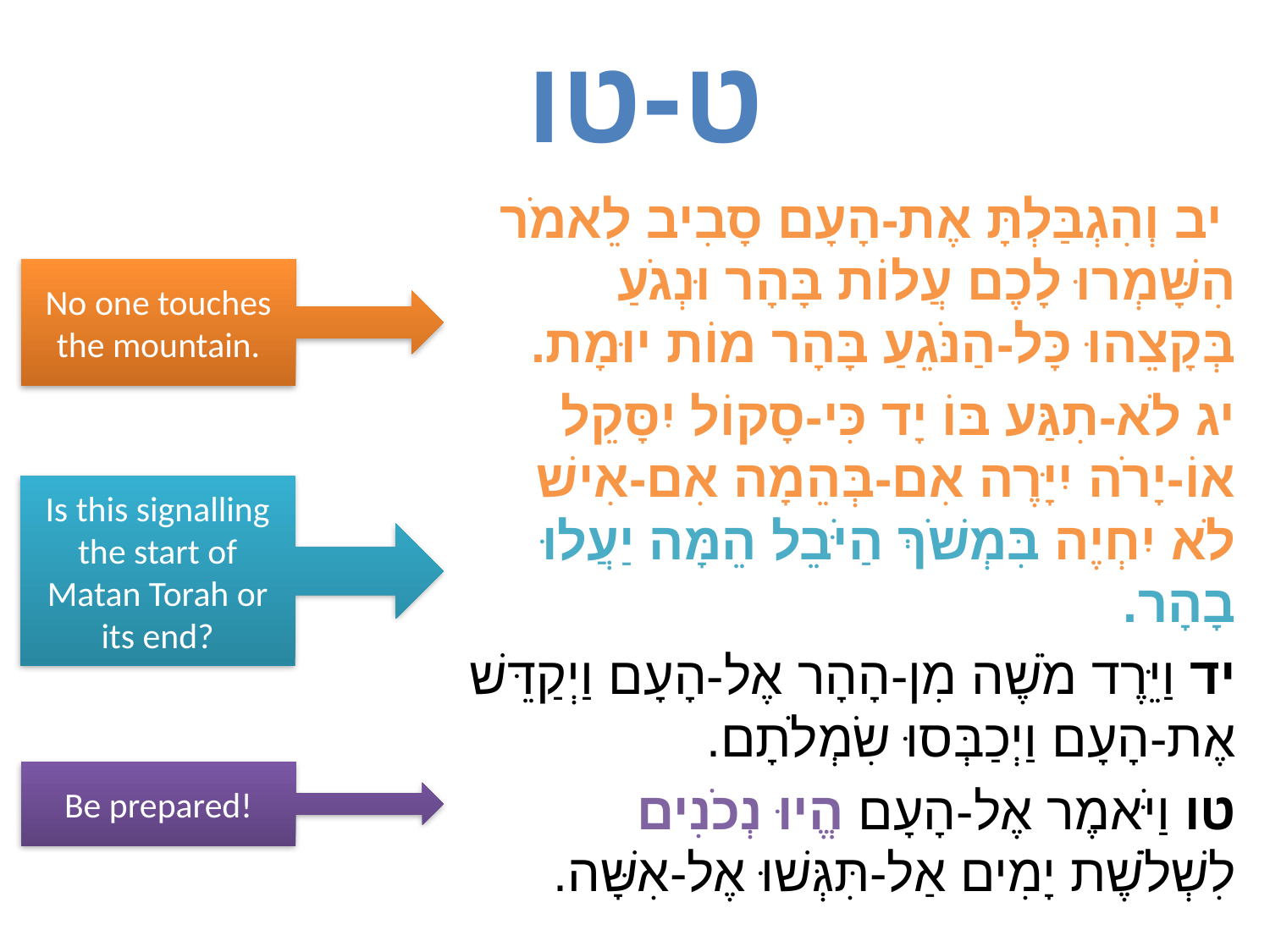

# ט-טו
 יב וְהִגְבַּלְתָּ אֶת-הָעָם סָבִיב לֵאמֹר הִשָּׁמְרוּ לָכֶם עֲלוֹת בָּהָר וּנְגֹעַ בְּקָצֵהוּ כָּל-הַנֹּגֵעַ בָּהָר מוֹת יוּמָת.
יג לֹא-תִגַּע בּוֹ יָד כִּי-סָקוֹל יִסָּקֵל אוֹ-יָרֹה יִיָּרֶה אִם-בְּהֵמָה אִם-אִישׁ לֹא יִחְיֶה בִּמְשֹׁךְ הַיֹּבֵל הֵמָּה יַעֲלוּ בָהָר.
יד וַיֵּרֶד מֹשֶׁה מִן-הָהָר אֶל-הָעָם וַיְקַדֵּשׁ אֶת-הָעָם וַיְכַבְּסוּ שִׂמְלֹתָם.
טו וַיֹּאמֶר אֶל-הָעָם הֱיוּ נְכֹנִים לִשְׁלֹשֶׁת יָמִים אַל-תִּגְּשׁוּ אֶל-אִשָּׁה.
No one touches the mountain.
Is this signalling the start of Matan Torah or its end?
Be prepared!